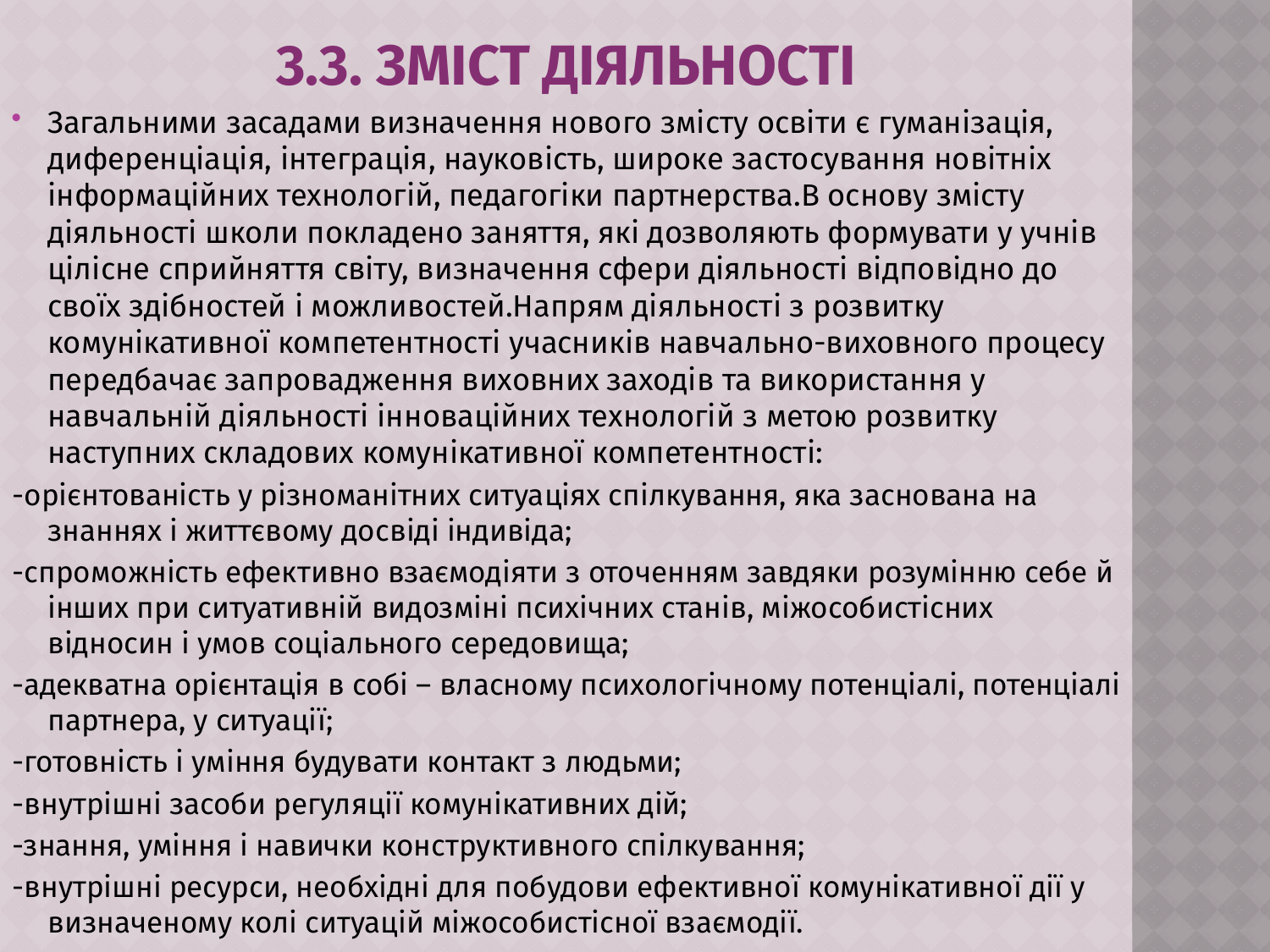

# 3.3. Зміст діяльності
Загальними засадами визначення нового змісту освіти є гуманізація, диференціація, інтеграція, науковість, широке застосування новітніх інформаційних технологій, педагогіки партнерства.В основу змісту діяльності школи покладено заняття, які дозволяють формувати у учнів цілісне сприйняття світу, визначення сфери діяльності відповідно до своїх здібностей і можливостей.Напрям діяльності з розвитку комунікативної компетентності учасників навчально-виховного процесу передбачає запровадження виховних заходів та використання у навчальній діяльності інноваційних технологій з метою розвитку наступних складових комунікативної компетентності:
-орієнтованість у різноманітних ситуаціях спілкування, яка заснована на знаннях і життєвому досвіді індивіда;
-спроможність ефективно взаємодіяти з оточенням завдяки розумінню себе й інших при ситуативній видозміні психічних станів, міжособистісних відносин і умов соціального середовища;
-адекватна орієнтація в собі – власному психологічному потенціалі, потенціалі партнера, у ситуації;
-готовність і уміння будувати контакт з людьми;
-внутрішні засоби регуляції комунікативних дій;
-знання, уміння і навички конструктивного спілкування;
-внутрішні ресурси, необхідні для побудови ефективної комунікативної дії у визначеному колі ситуацій міжособистісної взаємодії.